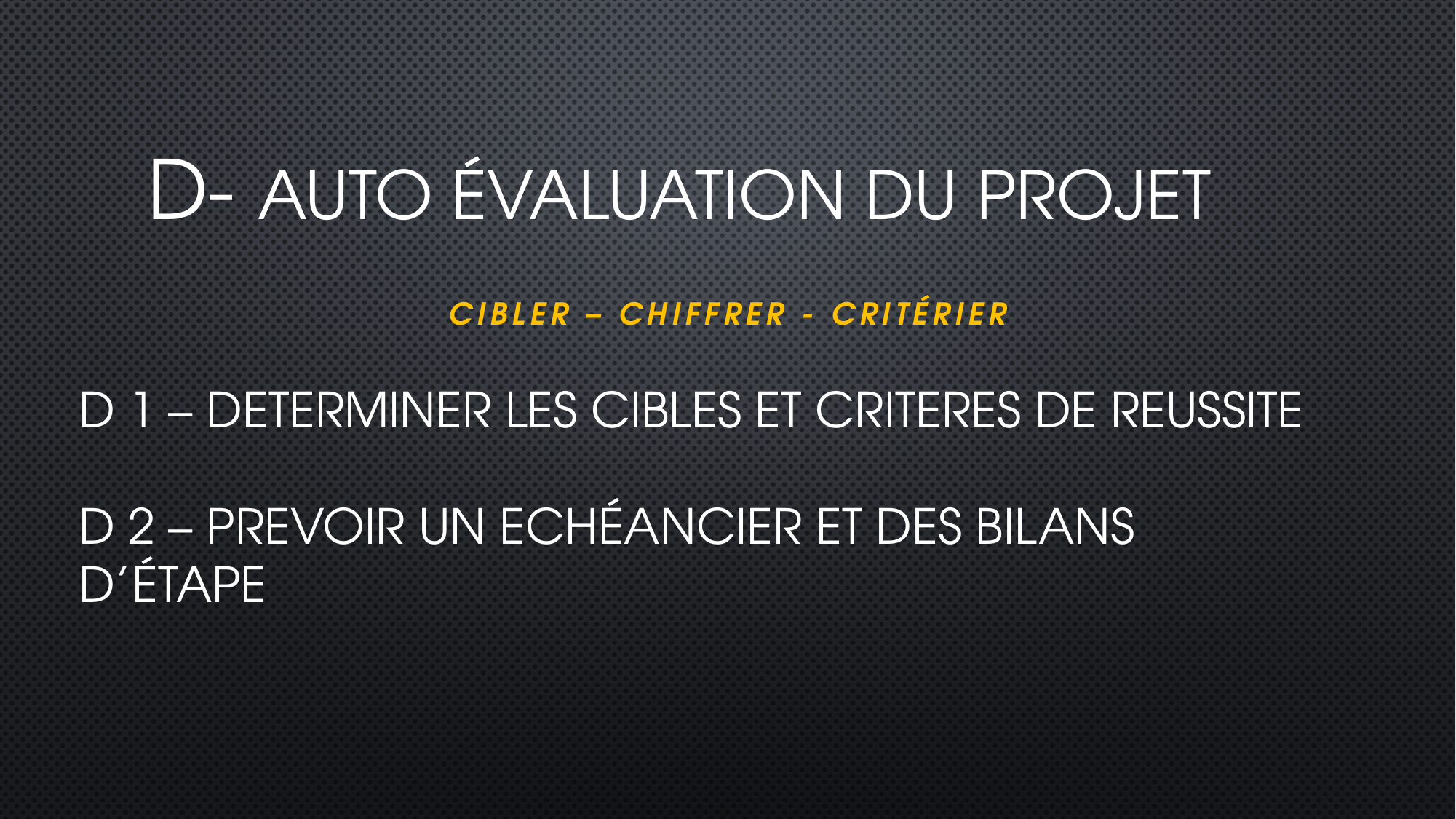

# D- auto évaluation du projet
Cibler – chiffrer - critérier
D 1 – DETERMINER LES CIBLES ET CRITERES DE REUSSITE

D 2 – PREVOIR UN ECHÉANCIER ET DES BILANS D’ÉTAPE